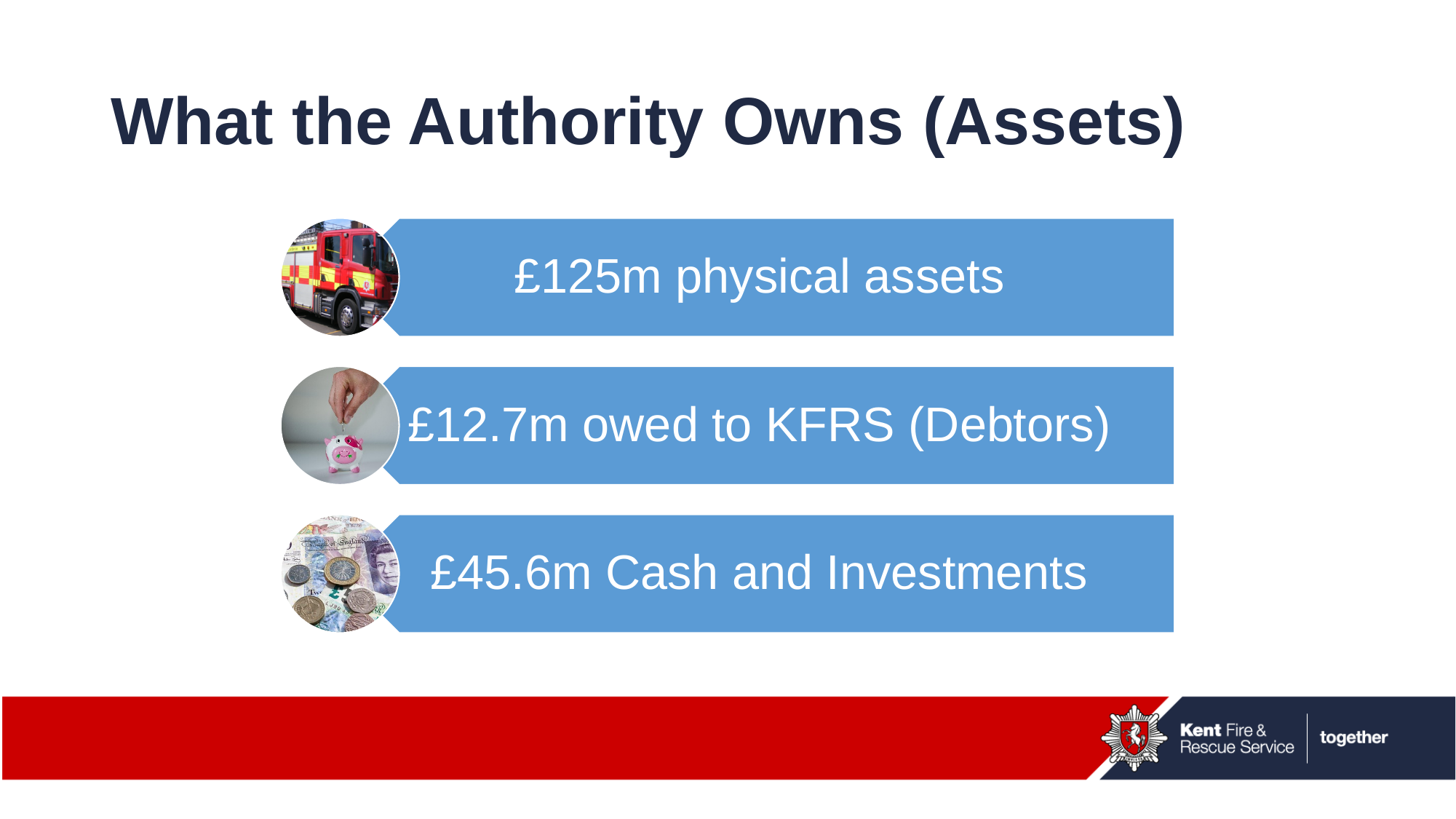

# What the Authority Owns (Assets)
£125m physical assets
£12.7m owed to KFRS (Debtors)
£45.6m Cash and Investments